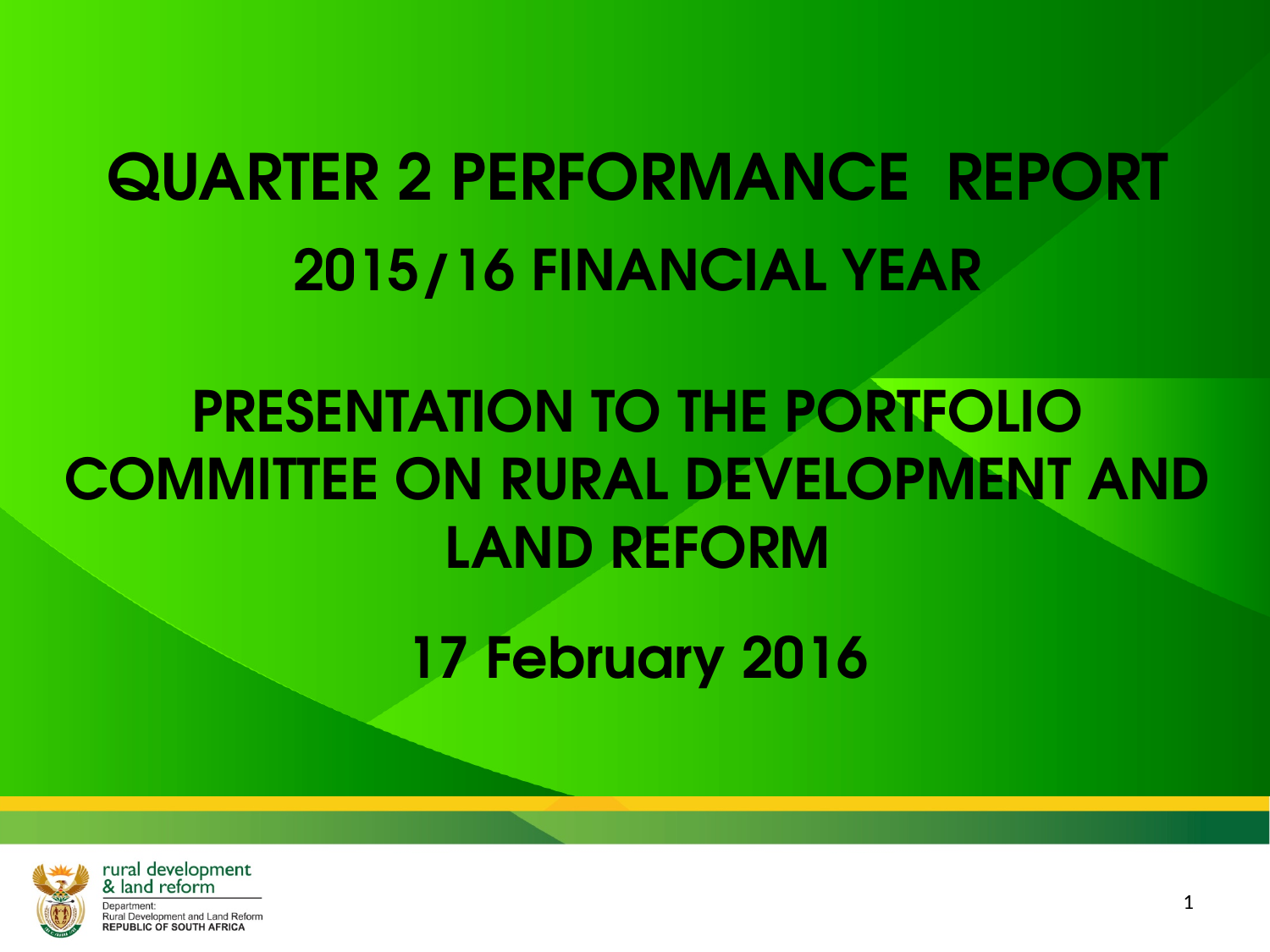

QUARTER 2 PERFORMANCE  REPORT
2015/16 FINANCIAL YEAR
PRESENTATION TO THE PORTFOLIO COMMITTEE ON RURAL DEVELOPMENT AND LAND REFORM
17 February 2016